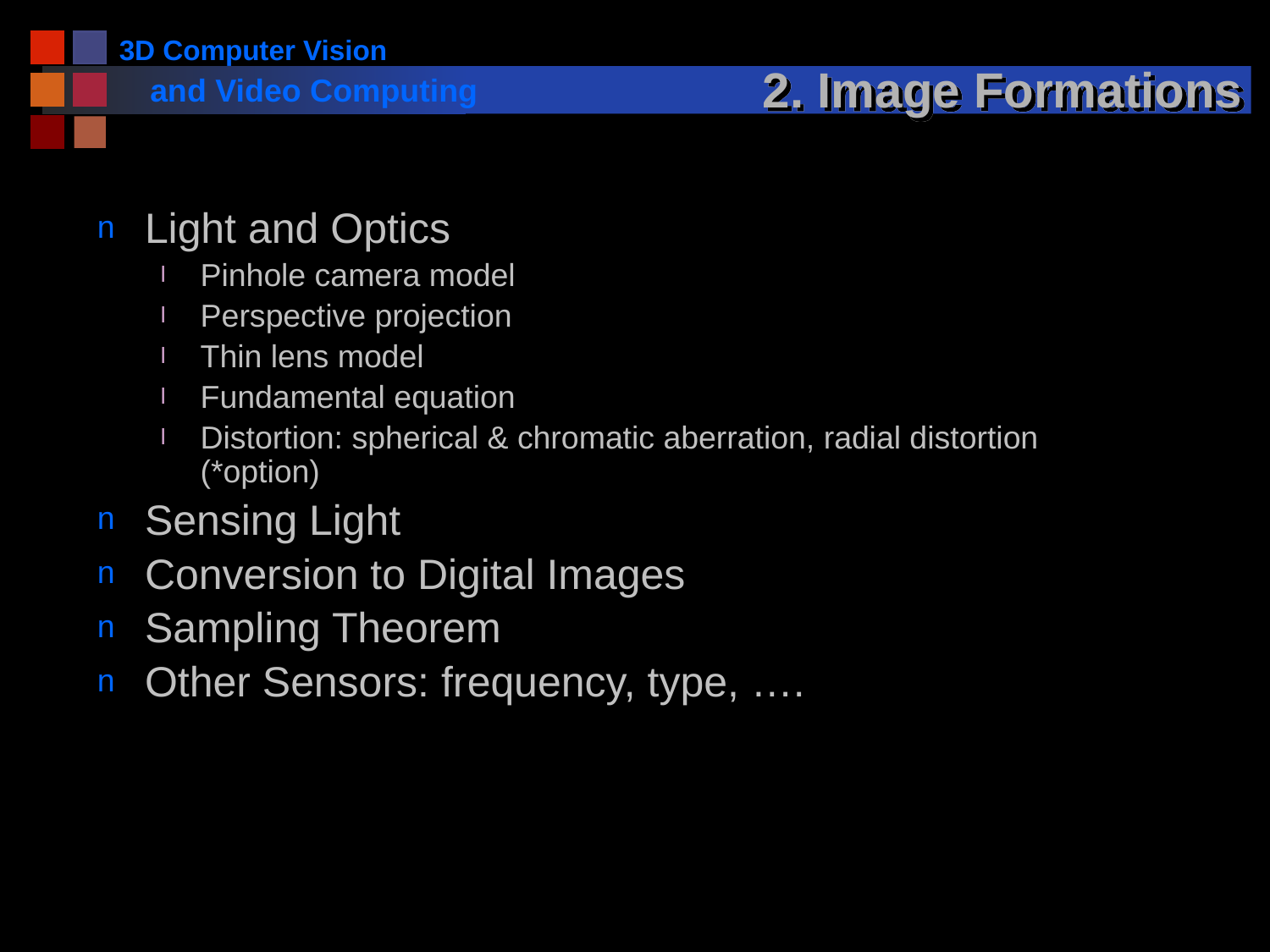

# 2. Image Formations
Light and Optics
Pinhole camera model
Perspective projection
Thin lens model
Fundamental equation
Distortion: spherical & chromatic aberration, radial distortion (*option)
Sensing Light
Conversion to Digital Images
Sampling Theorem
Other Sensors: frequency, type, ….